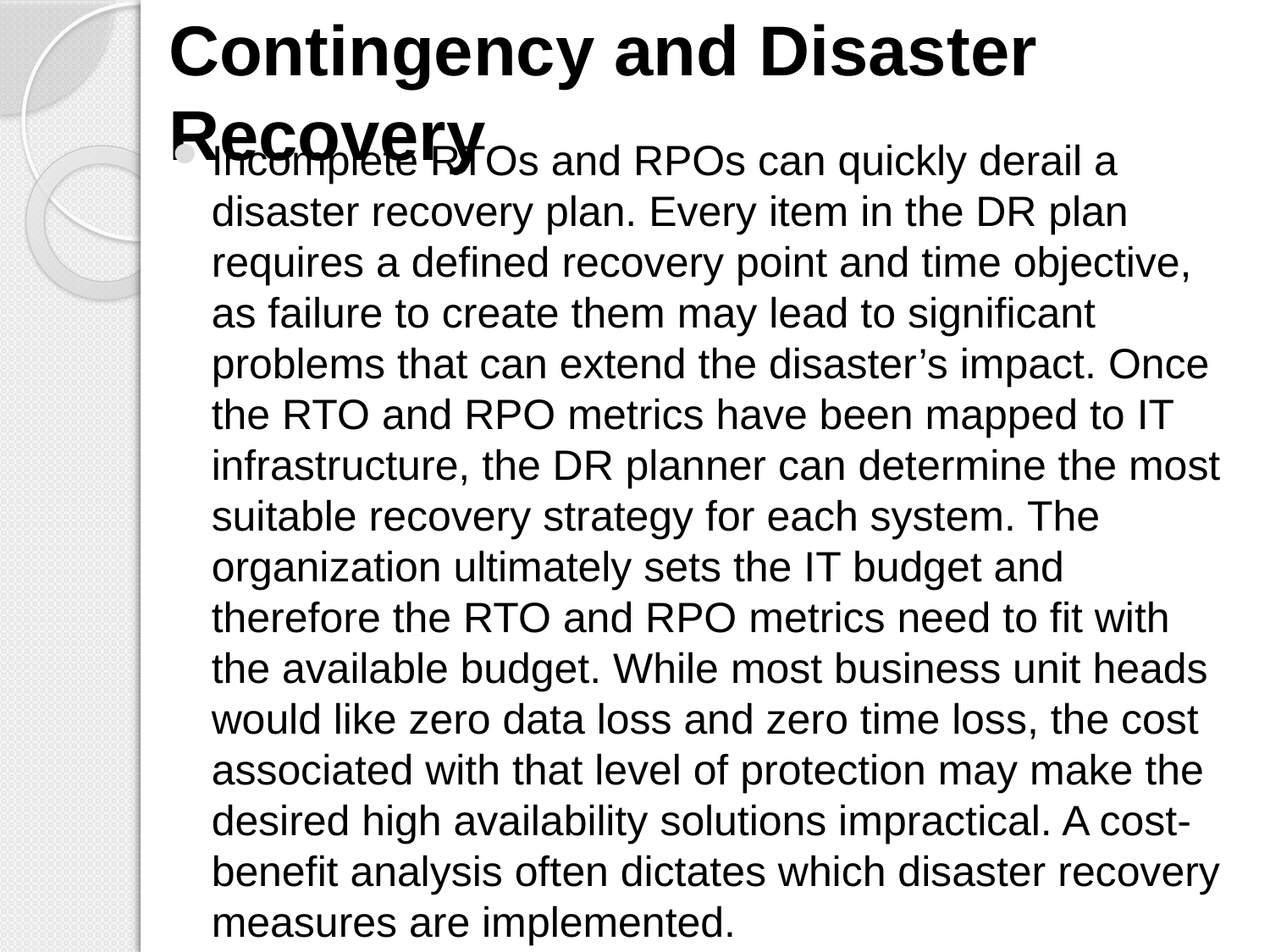

# Contingency and Disaster Recovery
Incomplete RTOs and RPOs can quickly derail a disaster recovery plan. Every item in the DR plan requires a defined recovery point and time objective, as failure to create them may lead to significant problems that can extend the disaster’s impact. Once the RTO and RPO metrics have been mapped to IT infrastructure, the DR planner can determine the most suitable recovery strategy for each system. The organization ultimately sets the IT budget and therefore the RTO and RPO metrics need to fit with the available budget. While most business unit heads would like zero data loss and zero time loss, the cost associated with that level of protection may make the desired high availability solutions impractical. A cost-benefit analysis often dictates which disaster recovery measures are implemented.